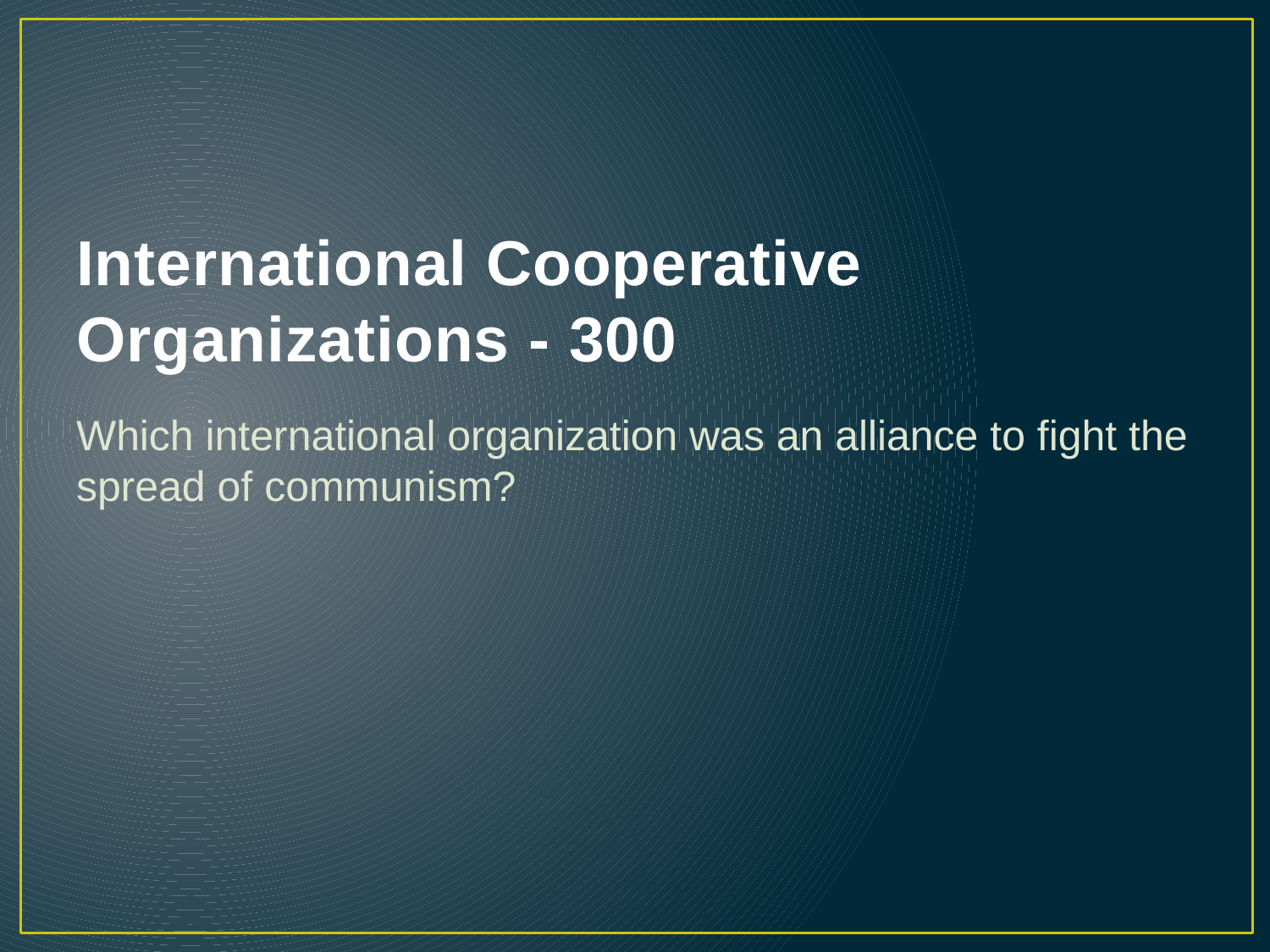

# International Cooperative Organizations - 300
Which international organization was an alliance to fight the spread of communism?